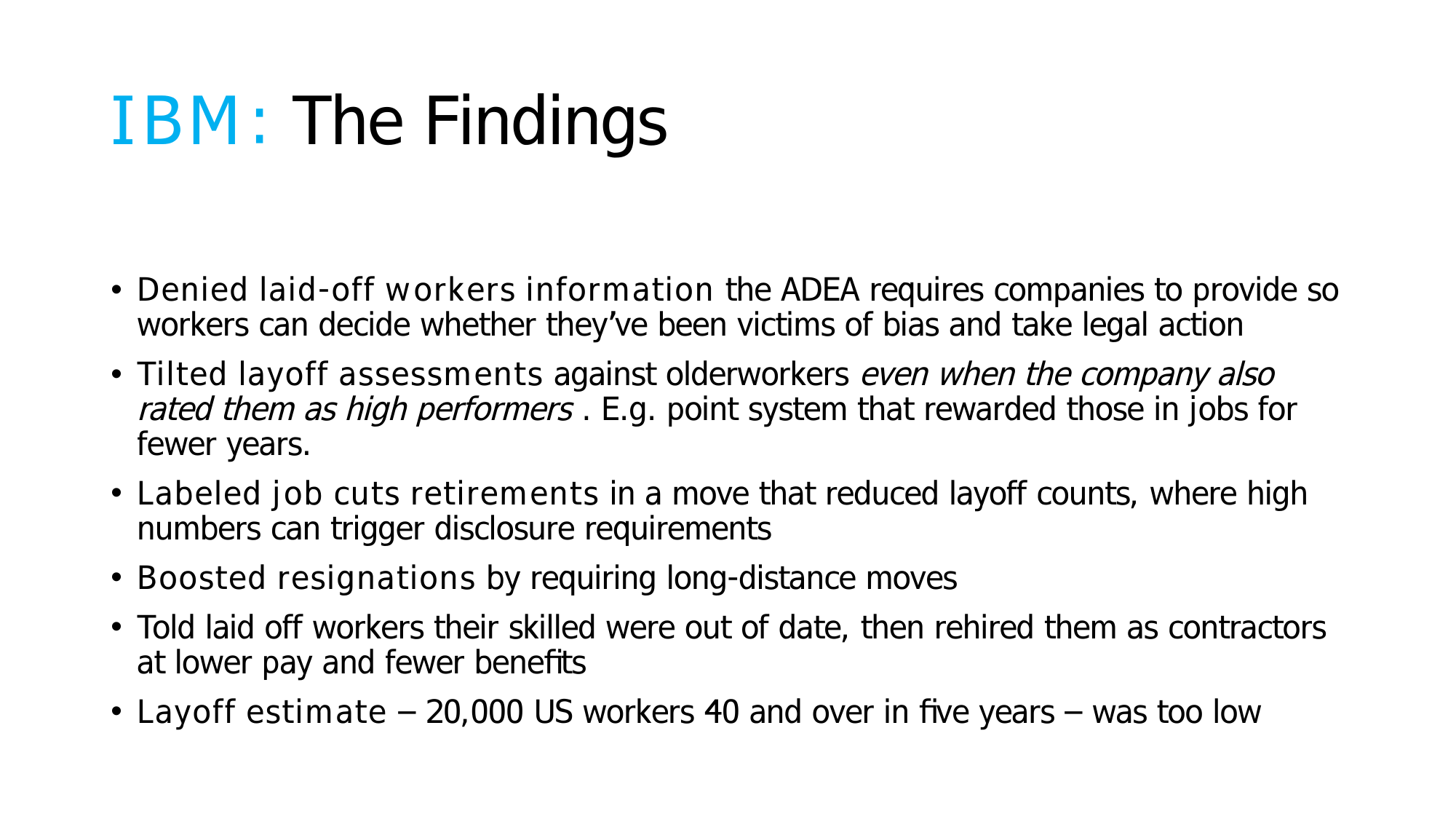

# IBM: The Findings

Denied laid-off workers information the ADEA requires companies to provide so workers can decide whether they’ve been victims of bias and take legal action
Tilted layoff assessments against olderworkers even when the company also rated them as high performers . E.g. point system that rewarded those in jobs for fewer years.
Labeled job cuts retirements in a move that reduced layoff counts, where high numbers can trigger disclosure requirements
Boosted resignations by requiring long-distance moves
Told laid off workers their skilled were out of date, then rehired them as contractors at lower pay and fewer benefits
Layoff estimate – 20,000 US workers 40 and over in five years – was too low